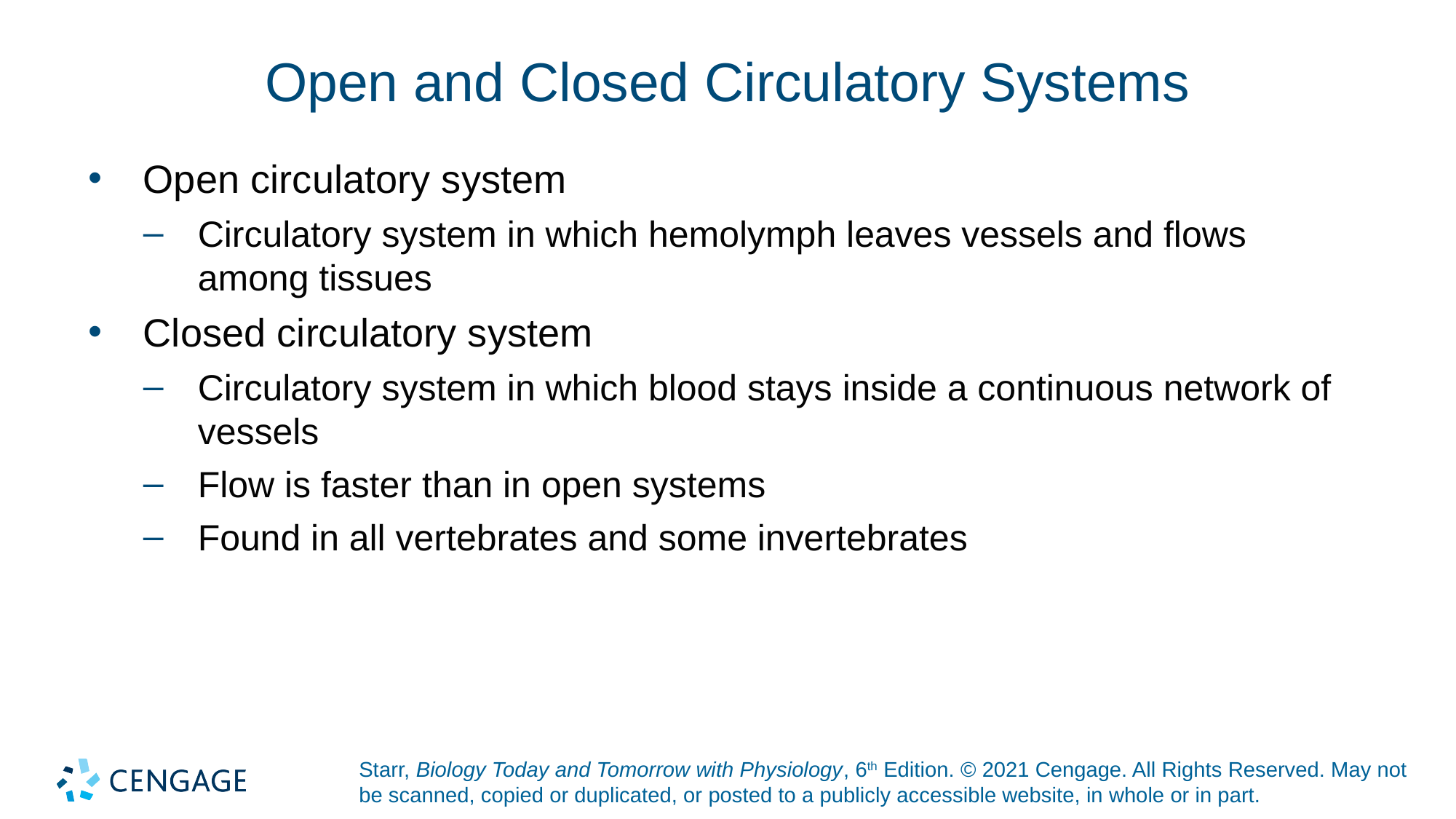

# Open and Closed Circulatory Systems
Open circulatory system
Circulatory system in which hemolymph leaves vessels and flows among tissues
Closed circulatory system
Circulatory system in which blood stays inside a continuous network of vessels
Flow is faster than in open systems
Found in all vertebrates and some invertebrates